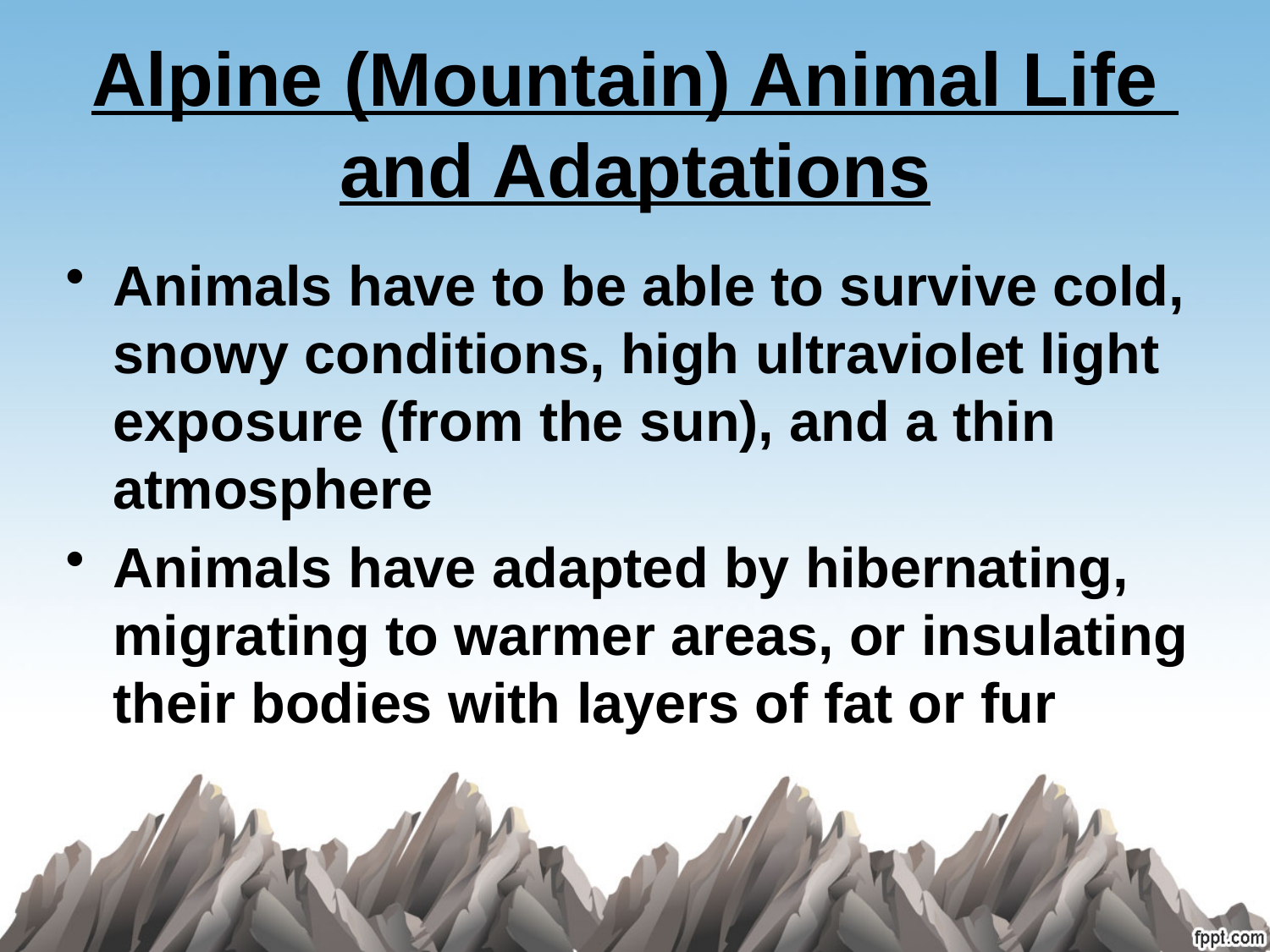

# Alpine (Mountain) Animal Life and Adaptations
Animals have to be able to survive cold, snowy conditions, high ultraviolet light exposure (from the sun), and a thin atmosphere
Animals have adapted by hibernating, migrating to warmer areas, or insulating their bodies with layers of fat or fur